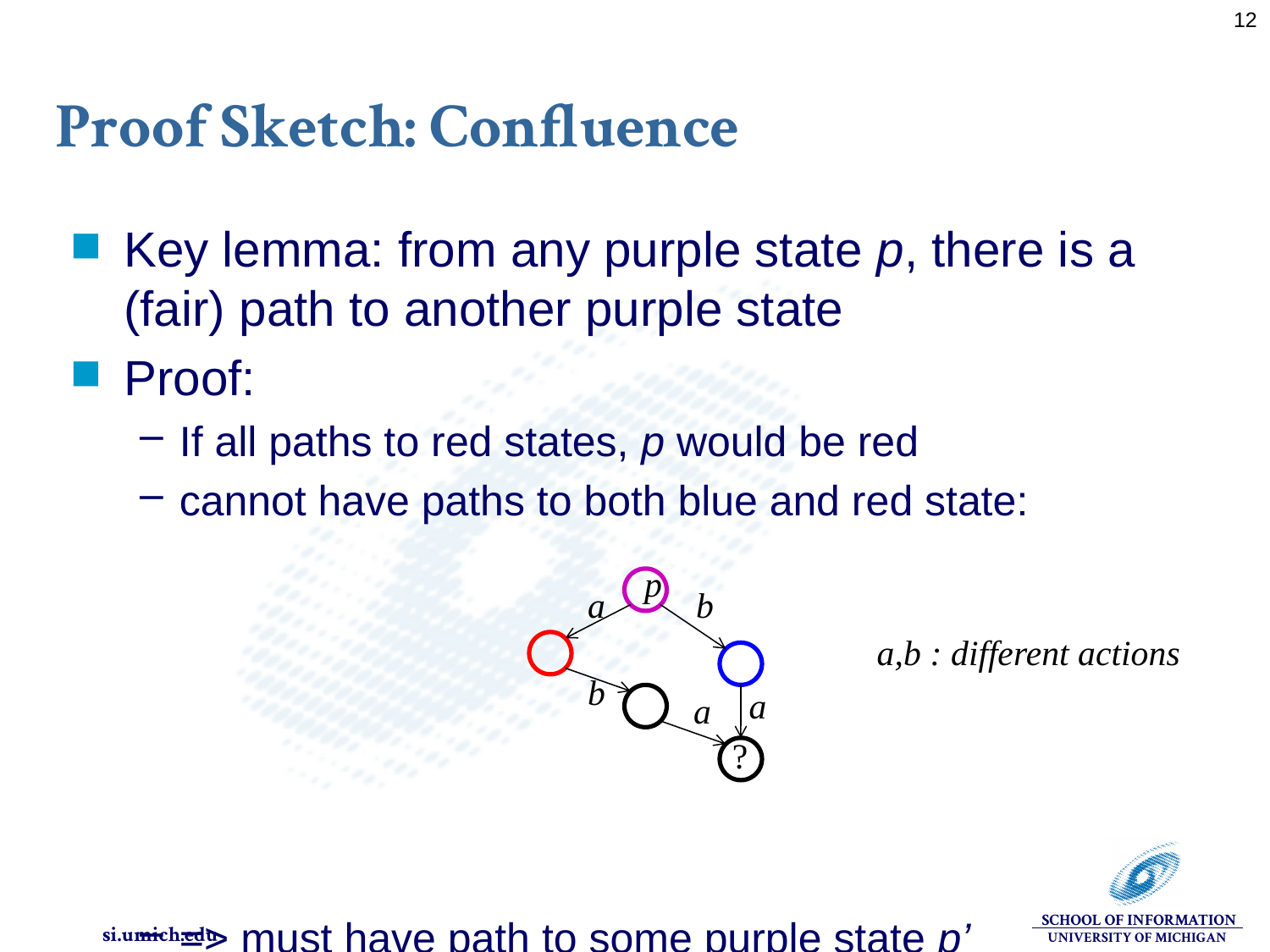

12
# Proof Sketch: Confluence
Key lemma: from any purple state p, there is a (fair) path to another purple state
Proof:
If all paths to red states, p would be red
cannot have paths to both blue and red state:

=> must have path to some purple state p’
p

a
b

b
a

?

a,b : different actions
a